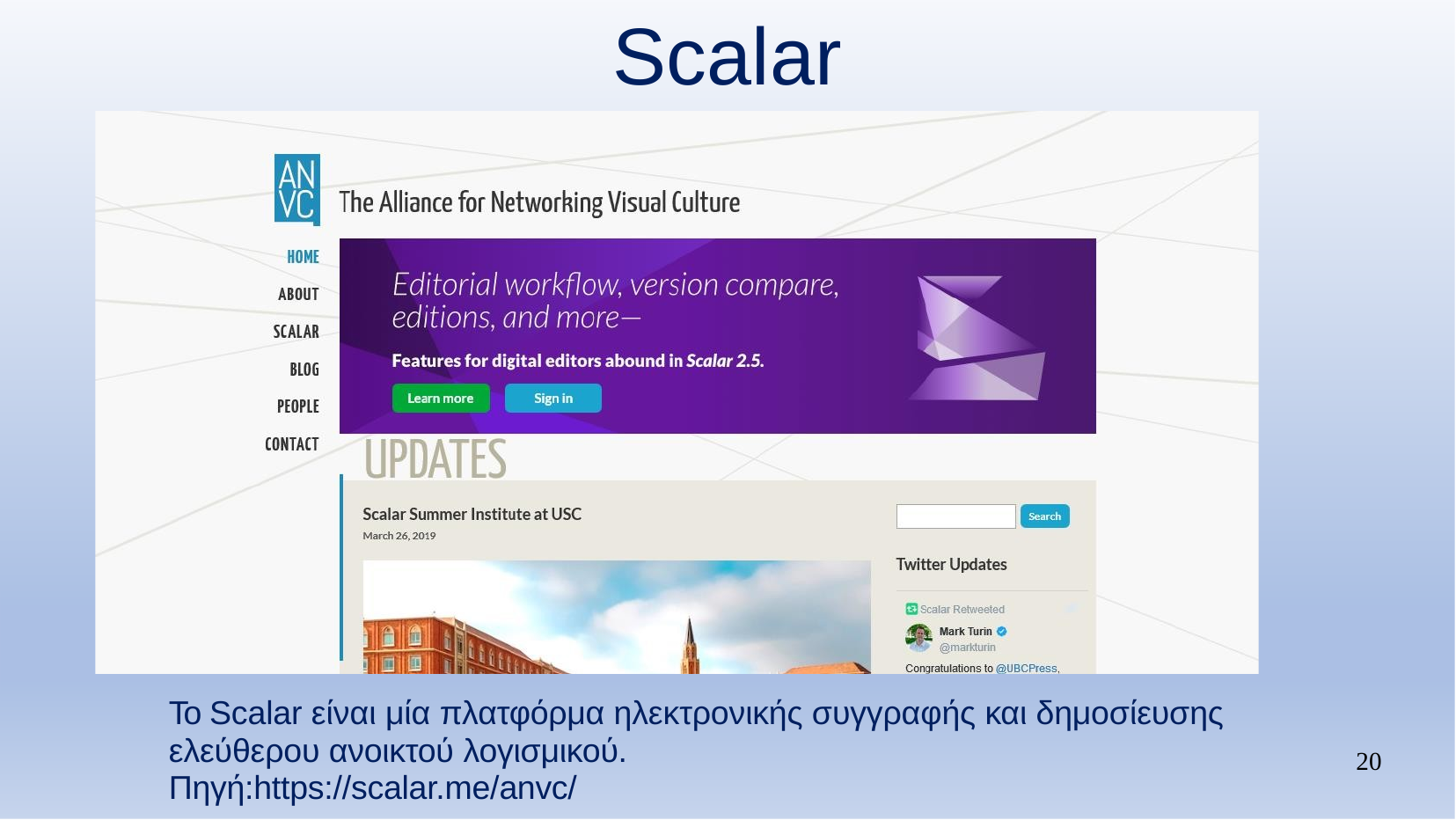

# Scalar

Το Scalar είναι μία πλατφόρμα ηλεκτρονικής συγγραφής και δημοσίευσης  ελεύθερου ανοικτού λογισμικού.
Πηγή:https://scalar.me/anvc/
20